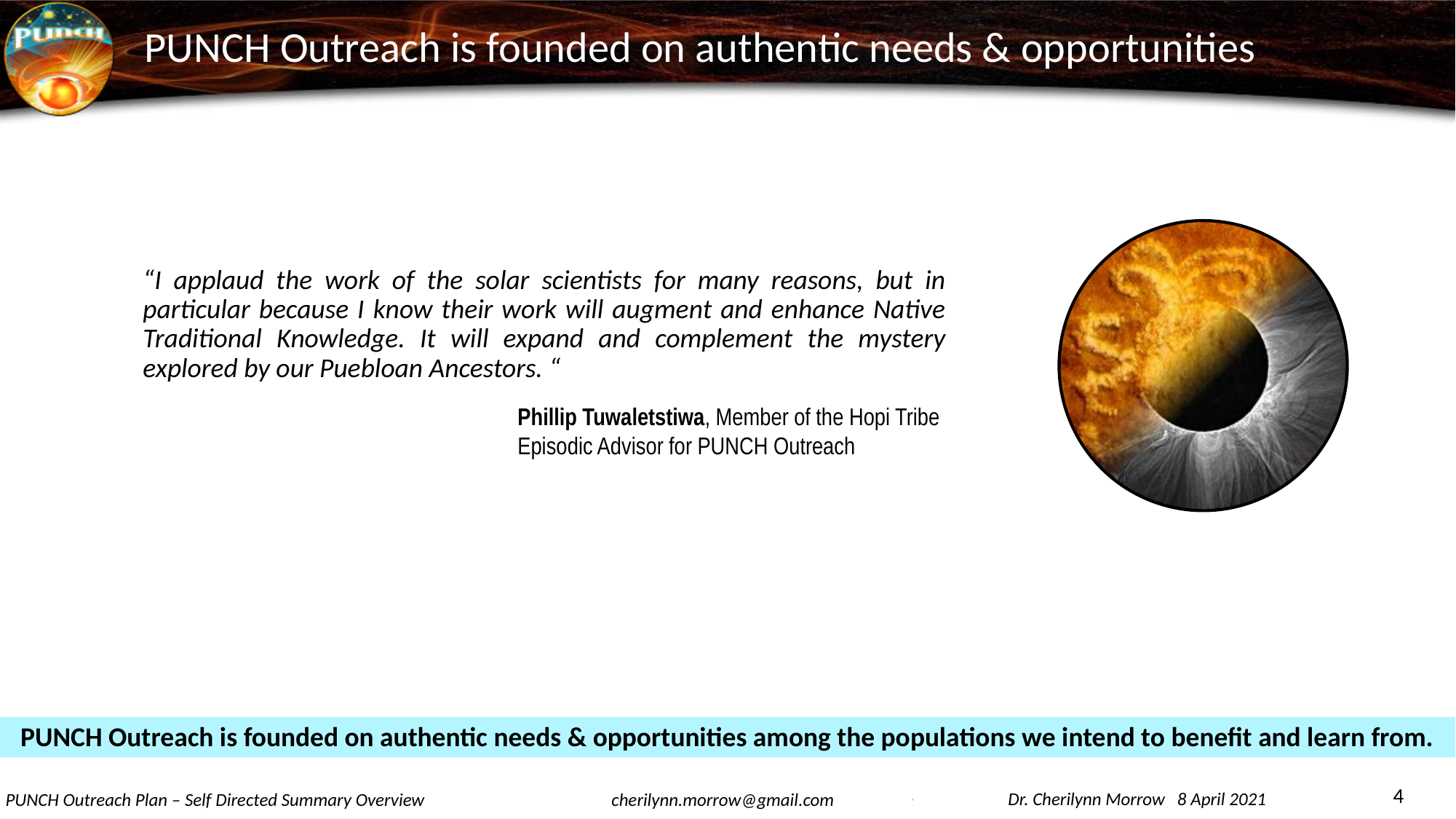

# PUNCH Outreach is founded on authentic needs & opportunities

“I applaud the work of the solar scientists for many reasons, but in particular because I know their work will augment and enhance Native Traditional Knowledge. It will expand and complement the mystery explored by our Puebloan Ancestors. “
Phillip Tuwaletstiwa, Member of the Hopi Tribe
Episodic Advisor for PUNCH Outreach
PUNCH Outreach is founded on authentic needs & opportunities among the populations we intend to benefit and learn from.
4
Dr. Cherilynn Morrow   8 April 2021
PUNCH Outreach Plan – Self Directed Summary Overview
cherilynn.morrow@gmail.com